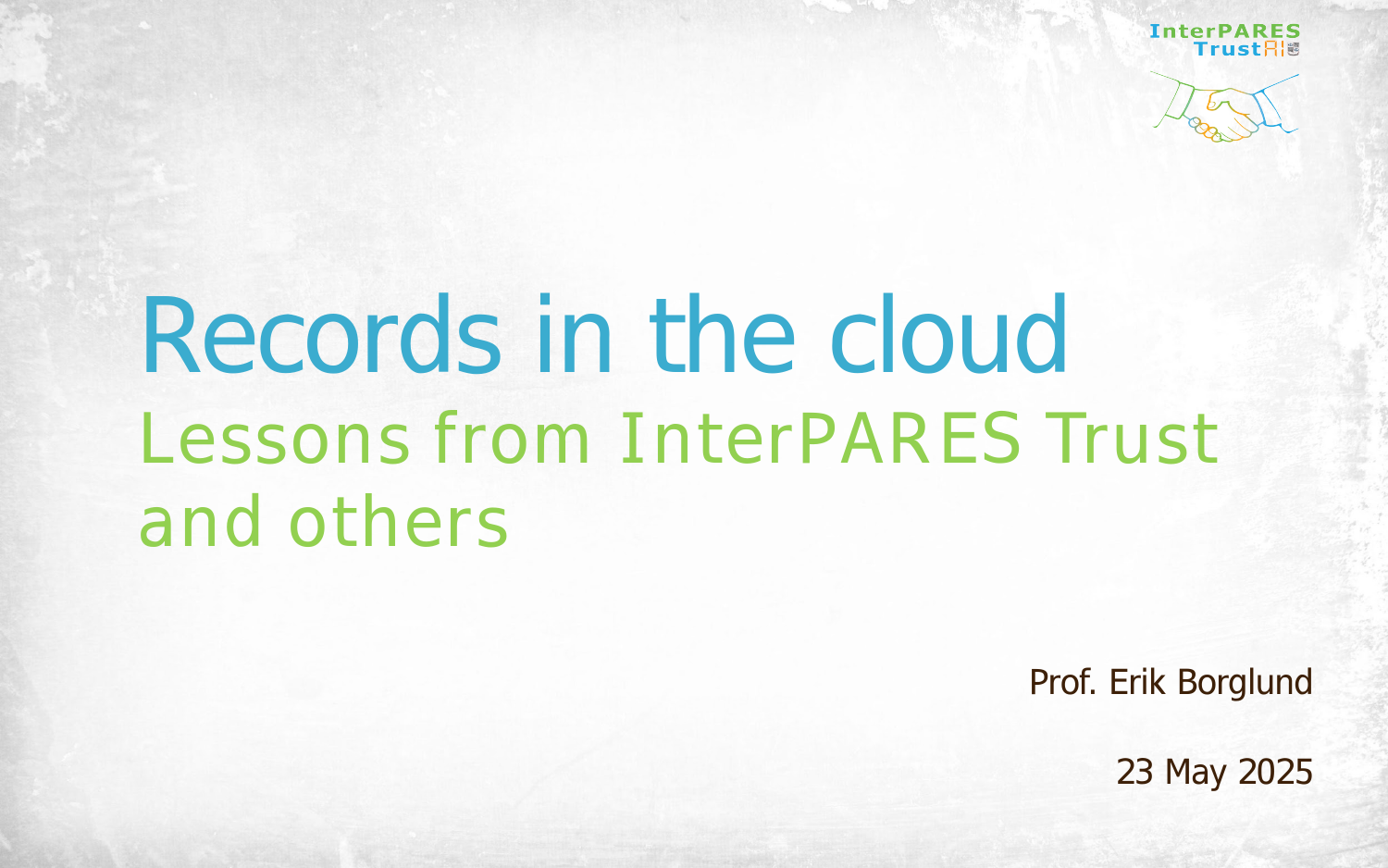

# Records in the cloud Lessons from InterPARES Trust and others
Prof. Erik Borglund

23 May 2025